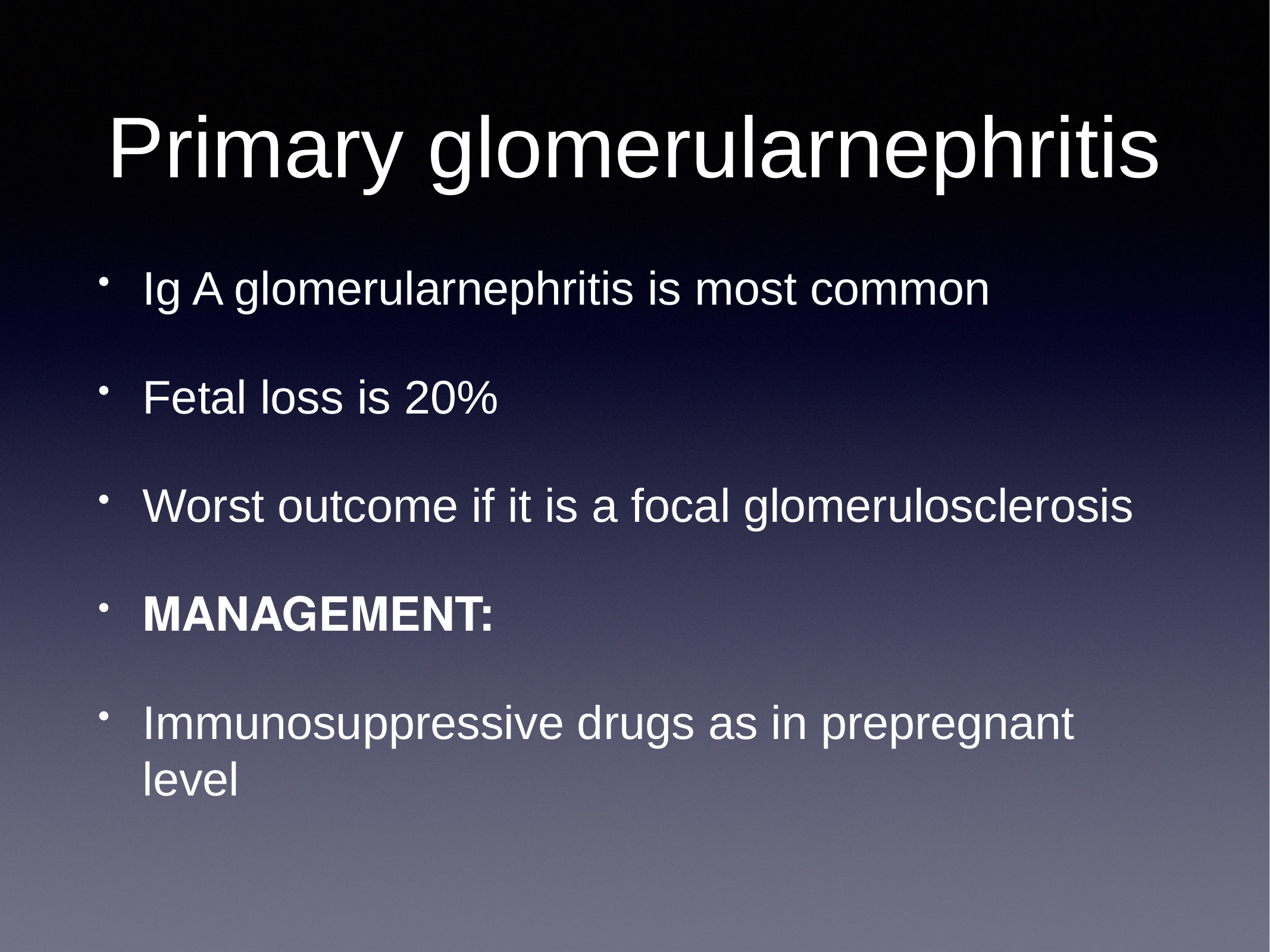

# Primary glomerularnephritis
Ig A glomerularnephritis is most common
Fetal loss is 20%
Worst outcome if it is a focal glomerulosclerosis
MANAGEMENT:
Immunosuppressive drugs as in prepregnant level